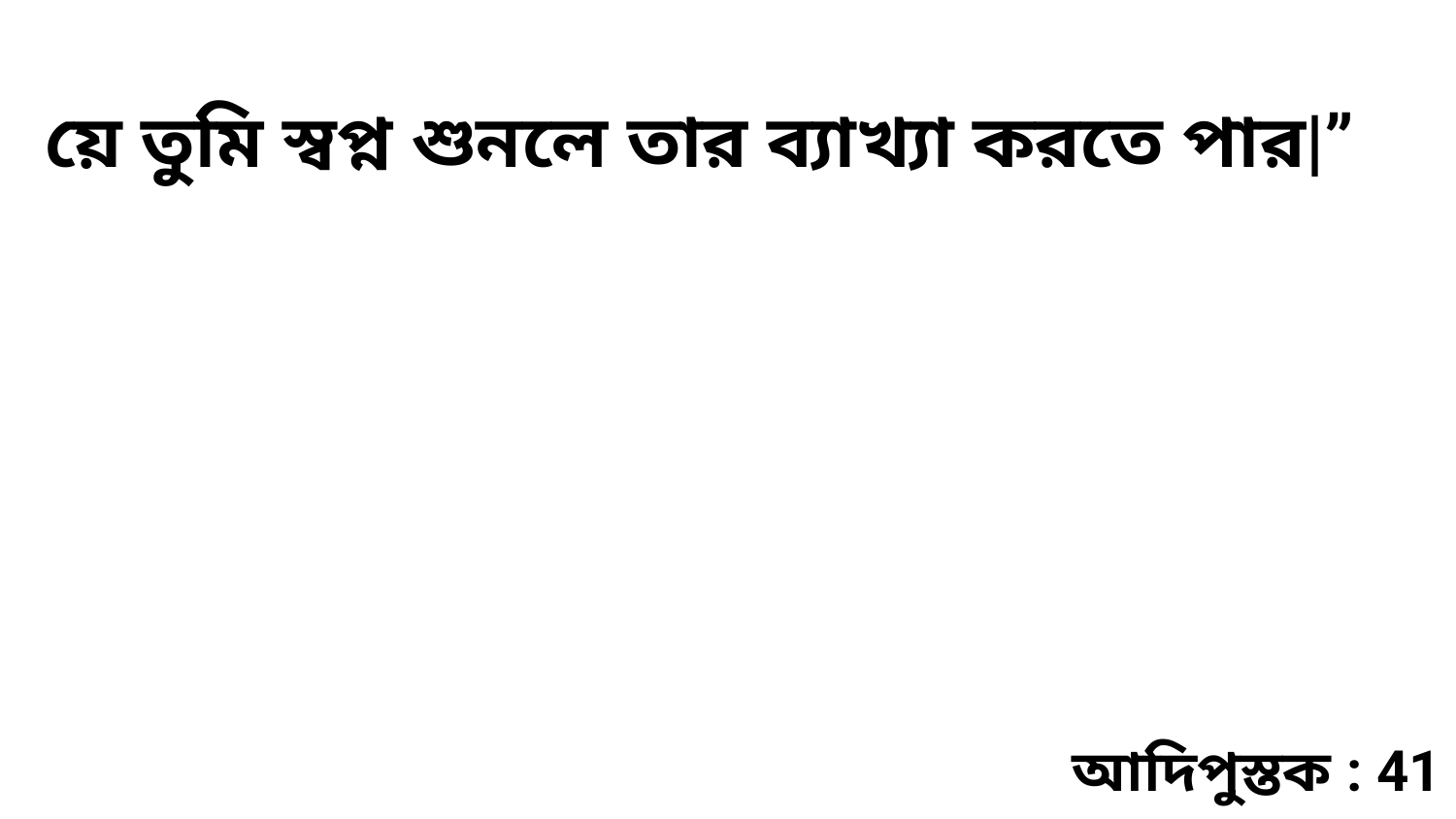

য়ে তুমি স্বপ্ন শুনলে তার ব্যাখ্যা করতে পার|”
আদিপুস্তক : 41